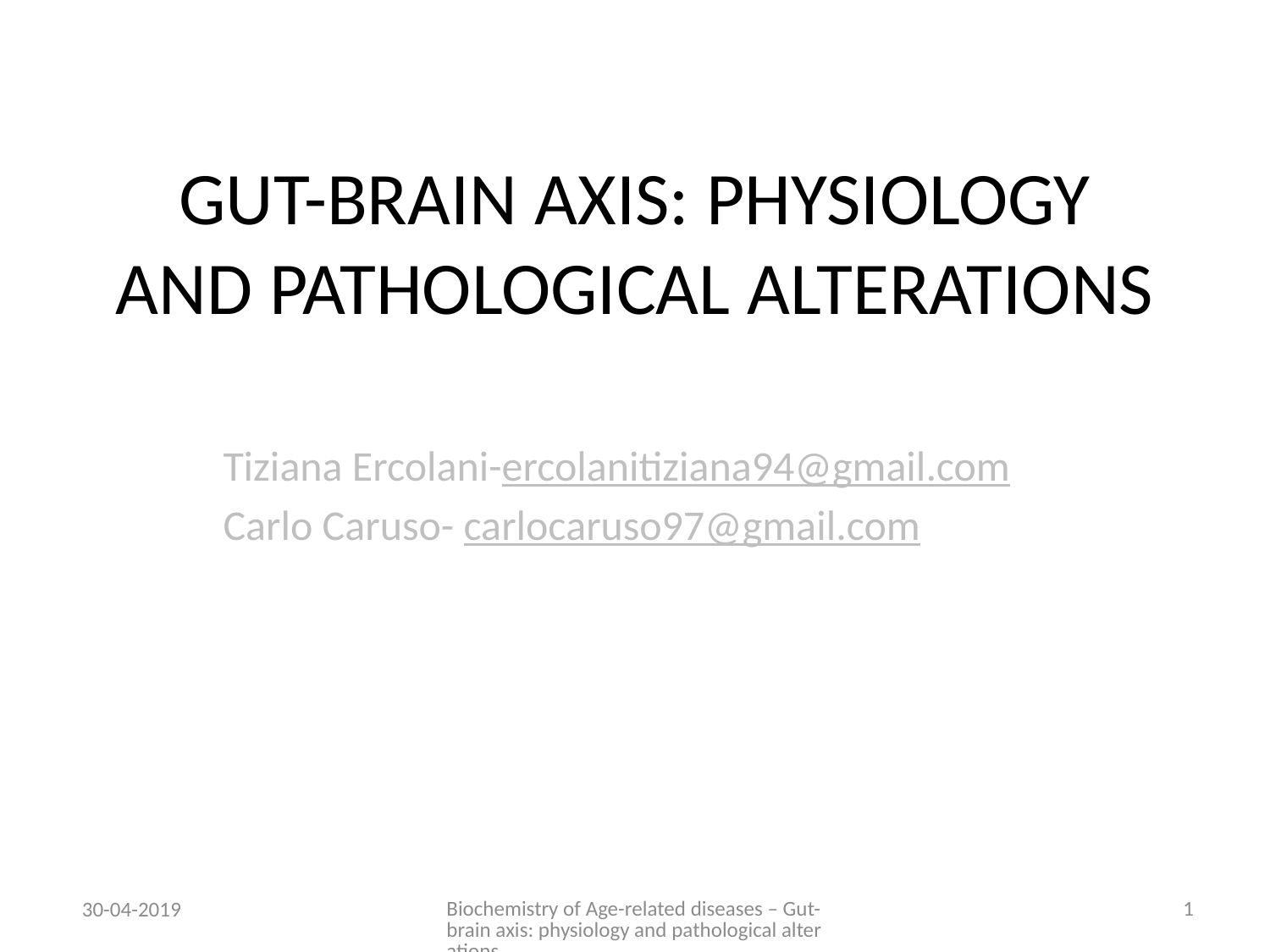

# GUT-BRAIN AXIS: PHYSIOLOGY AND PATHOLOGICAL ALTERATIONS
Tiziana Ercolani-ercolanitiziana94@gmail.com
Carlo Caruso- carlocaruso97@gmail.com
Biochemistry of Age-related diseases – Gut-brain axis: physiology and pathological alterations
1
30-04-2019